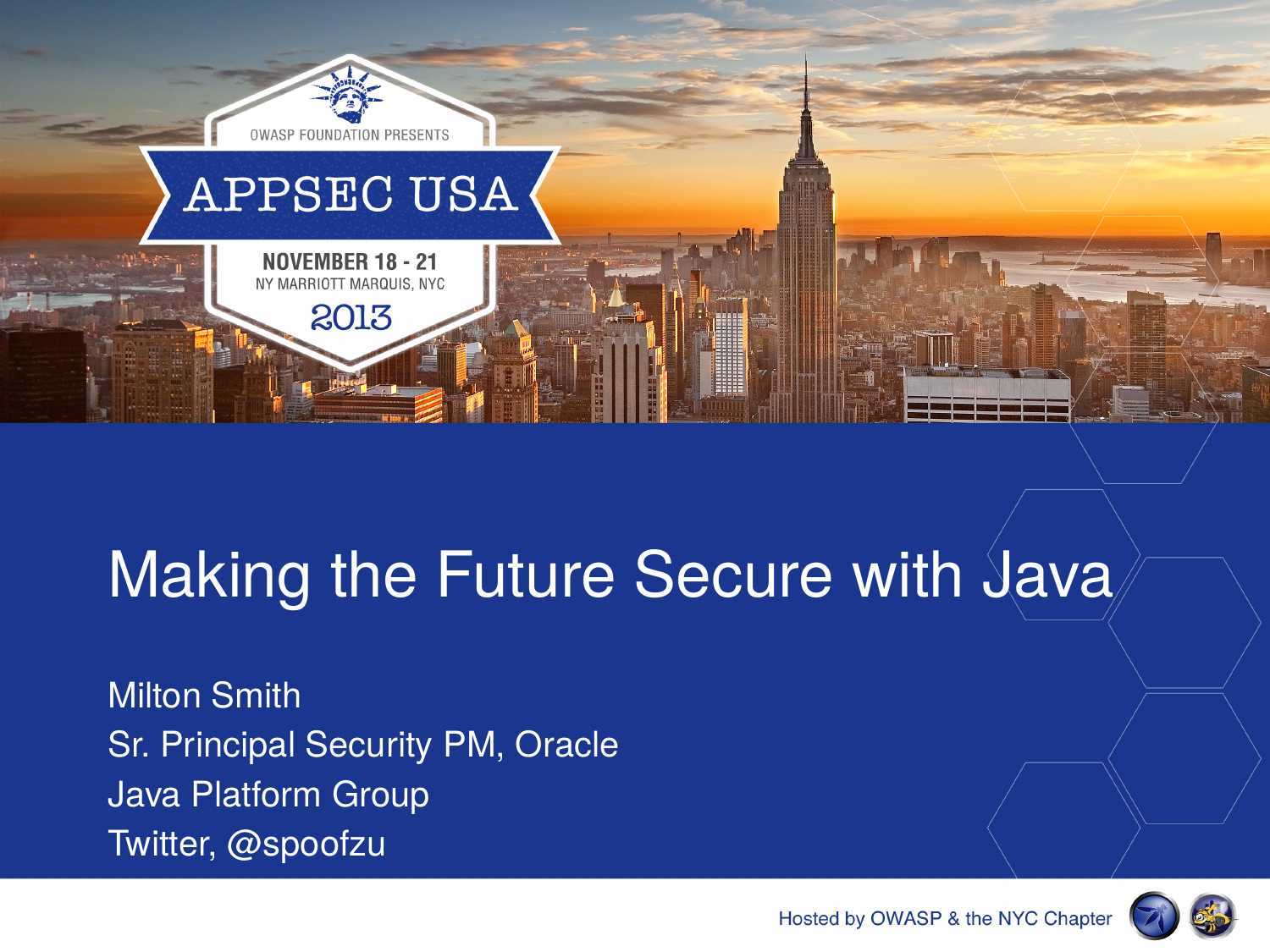

# Making the Future Secure with Java
Milton Smith
Sr. Principal Security PM, Oracle
Java Platform Group
Twitter, @spoofzu